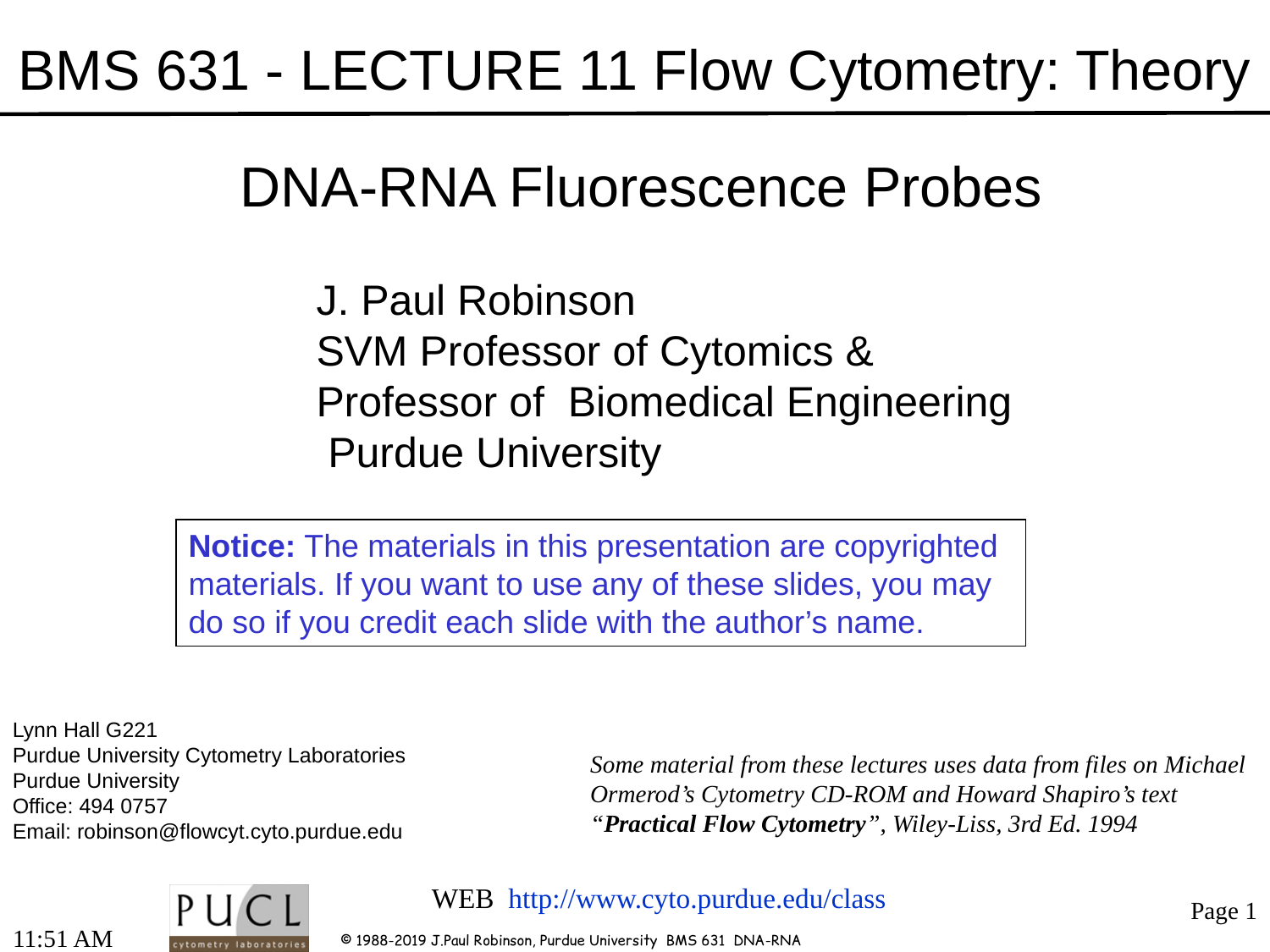

# BMS 631 - LECTURE 11 Flow Cytometry: Theory
 DNA-RNA Fluorescence Probes
J. Paul Robinson
SVM Professor of Cytomics &
Professor of  Biomedical Engineering
 Purdue University
Notice: The materials in this presentation are copyrighted materials. If you want to use any of these slides, you may do so if you credit each slide with the author’s name.
Lynn Hall G221
Purdue University Cytometry Laboratories
Purdue University
Office: 494 0757
Email: robinson@flowcyt.cyto.purdue.edu
Some material from these lectures uses data from files on Michael Ormerod’s Cytometry CD-ROM and Howard Shapiro’s text “Practical Flow Cytometry”, Wiley-Liss, 3rd Ed. 1994
WEB  http://www.cyto.purdue.edu/class
11:51 AM